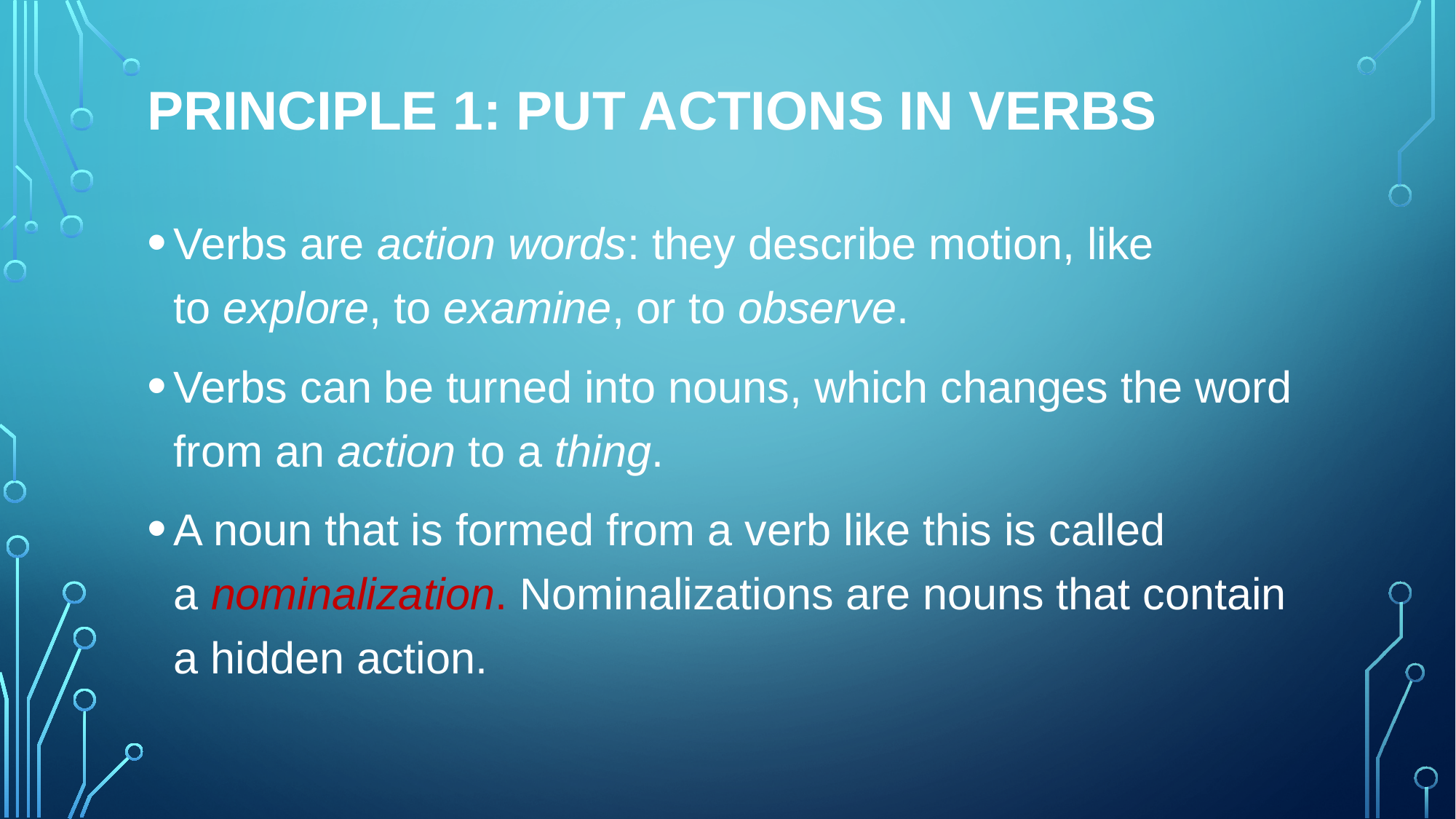

# Principle 1: Put actions in verbs
Verbs are action words: they describe motion, like to explore, to examine, or to observe.
Verbs can be turned into nouns, which changes the word from an action to a thing.
A noun that is formed from a verb like this is called a nominalization. Nominalizations are nouns that contain a hidden action.